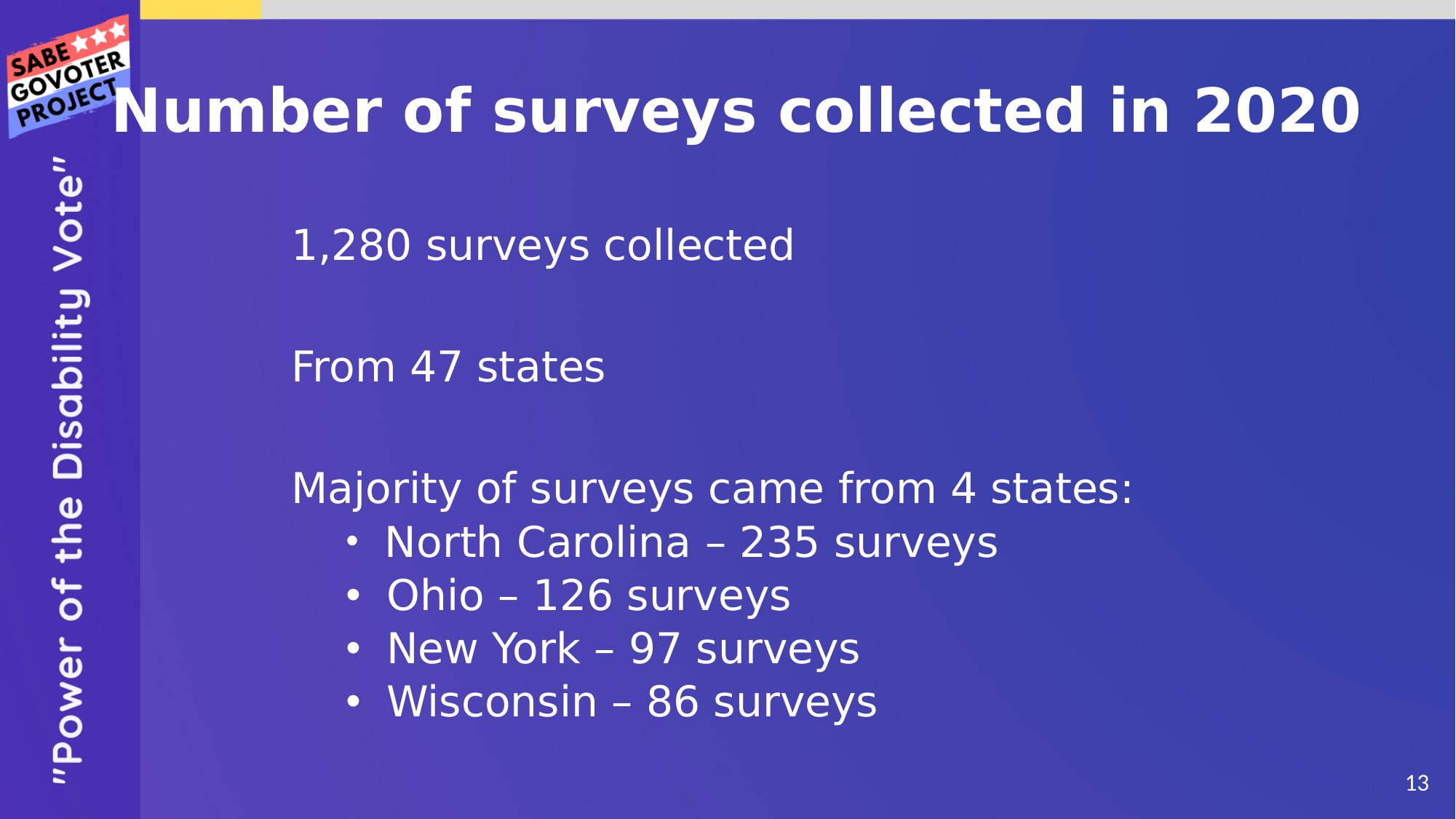

# Number of surveys collected in 2020
1,280 surveys collected

From 47 states

Majority of surveys came from 4 states:
 North Carolina – 235 surveys
 Ohio – 126 surveys
 New York – 97 surveys
 Wisconsin – 86 surveys

13